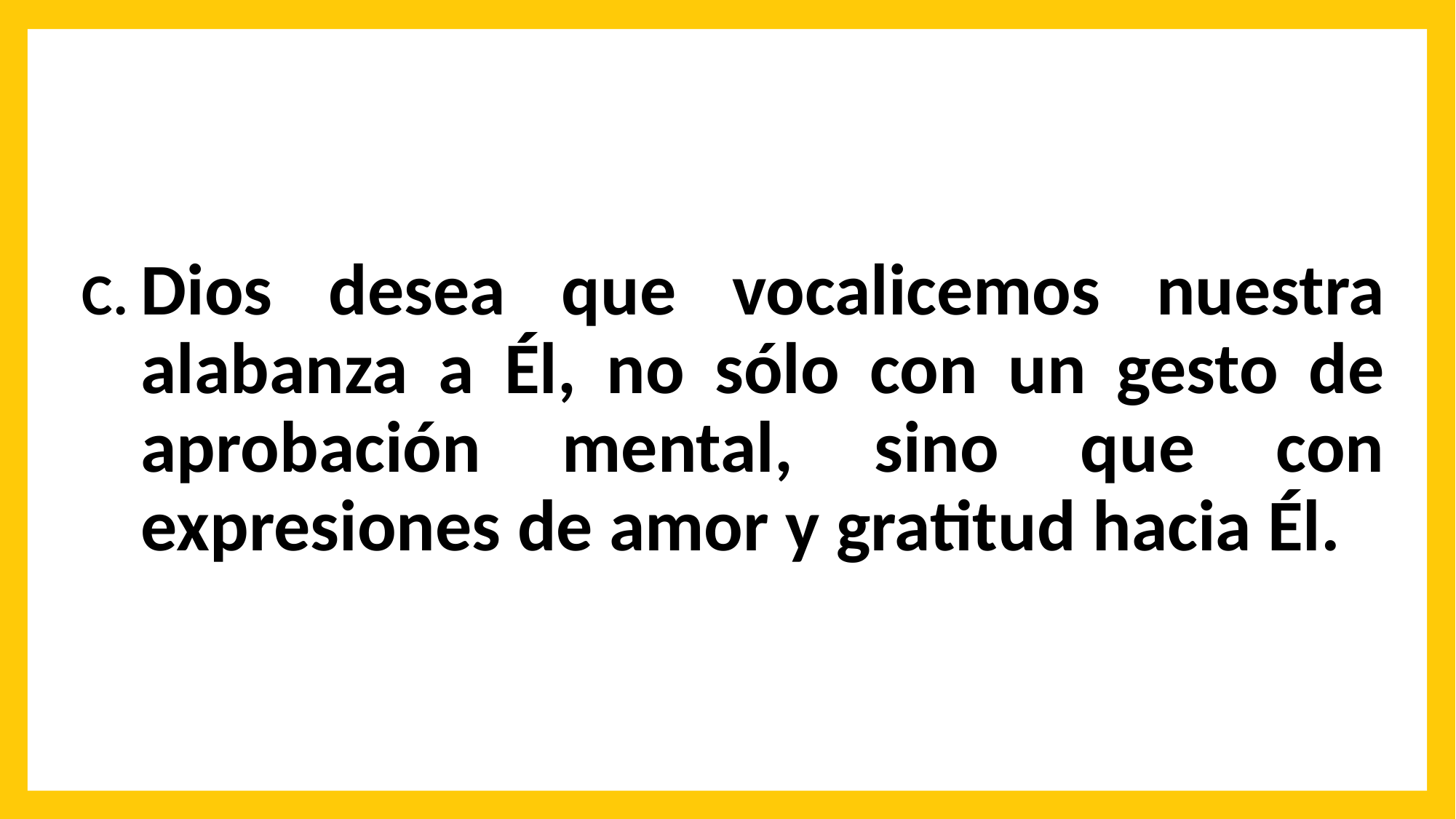

Dios desea que vocalicemos nuestra alabanza a Él, no sólo con un gesto de aprobación mental, sino que con expresiones de amor y gratitud hacia Él.